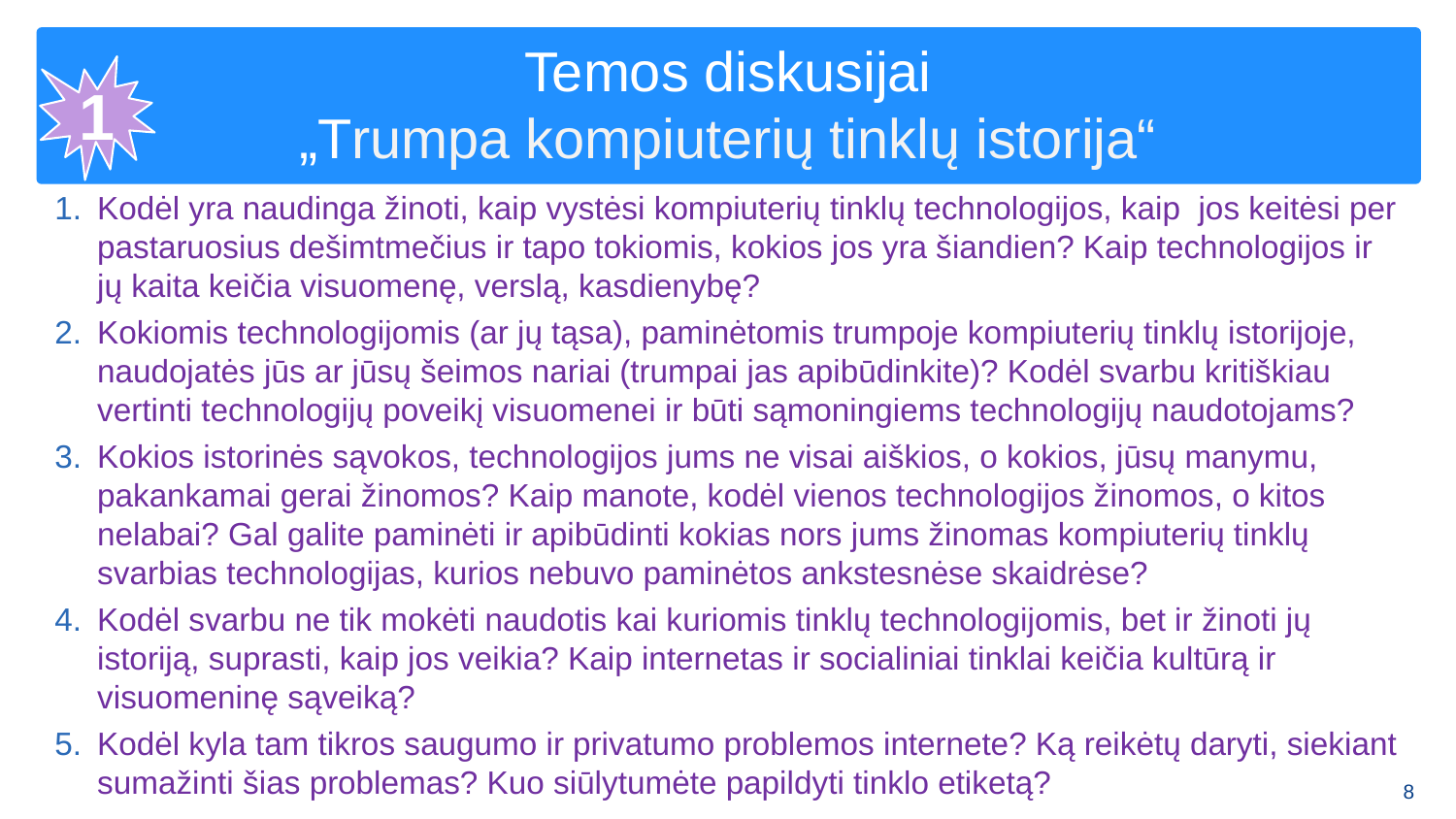

# Temos diskusijai „Trumpa kompiuterių tinklų istorija“
1
Kodėl yra naudinga žinoti, kaip vystėsi kompiuterių tinklų technologijos, kaip  jos keitėsi per pastaruosius dešimtmečius ir tapo tokiomis, kokios jos yra šiandien? Kaip technologijos ir jų kaita keičia visuomenę, verslą, kasdienybę?
Kokiomis technologijomis (ar jų tąsa), paminėtomis trumpoje kompiuterių tinklų istorijoje, naudojatės jūs ar jūsų šeimos nariai (trumpai jas apibūdinkite)? Kodėl svarbu kritiškiau vertinti technologijų poveikį visuomenei ir būti sąmoningiems technologijų naudotojams?
Kokios istorinės sąvokos, technologijos jums ne visai aiškios, o kokios, jūsų manymu, pakankamai gerai žinomos? Kaip manote, kodėl vienos technologijos žinomos, o kitos nelabai? Gal galite paminėti ir apibūdinti kokias nors jums žinomas kompiuterių tinklų svarbias technologijas, kurios nebuvo paminėtos ankstesnėse skaidrėse?
Kodėl svarbu ne tik mokėti naudotis kai kuriomis tinklų technologijomis, bet ir žinoti jų istoriją, suprasti, kaip jos veikia? Kaip internetas ir socialiniai tinklai keičia kultūrą ir visuomeninę sąveiką?
Kodėl kyla tam tikros saugumo ir privatumo problemos internete? Ką reikėtų daryti, siekiant sumažinti šias problemas? Kuo siūlytumėte papildyti tinklo etiketą?
8